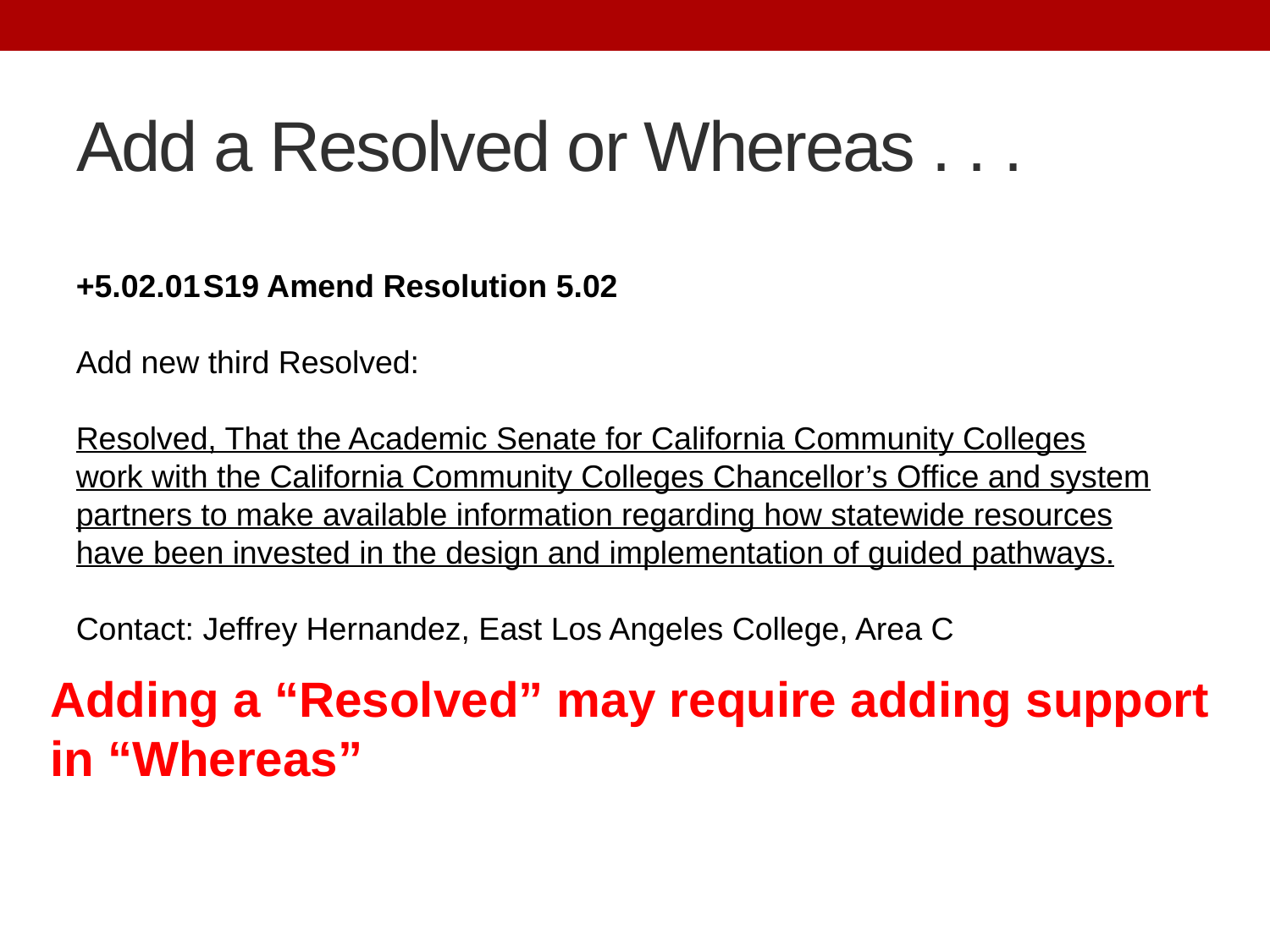

# Add a Resolved or Whereas . . .
+5.02.01	S19 Amend Resolution 5.02

Add new third Resolved:

Resolved, That the Academic Senate for California Community Colleges work with the California Community Colleges Chancellor’s Office and system partners to make available information regarding how statewide resources have been invested in the design and implementation of guided pathways.

Contact: Jeffrey Hernandez, East Los Angeles College, Area C
Adding a “Resolved” may require adding support in “Whereas”